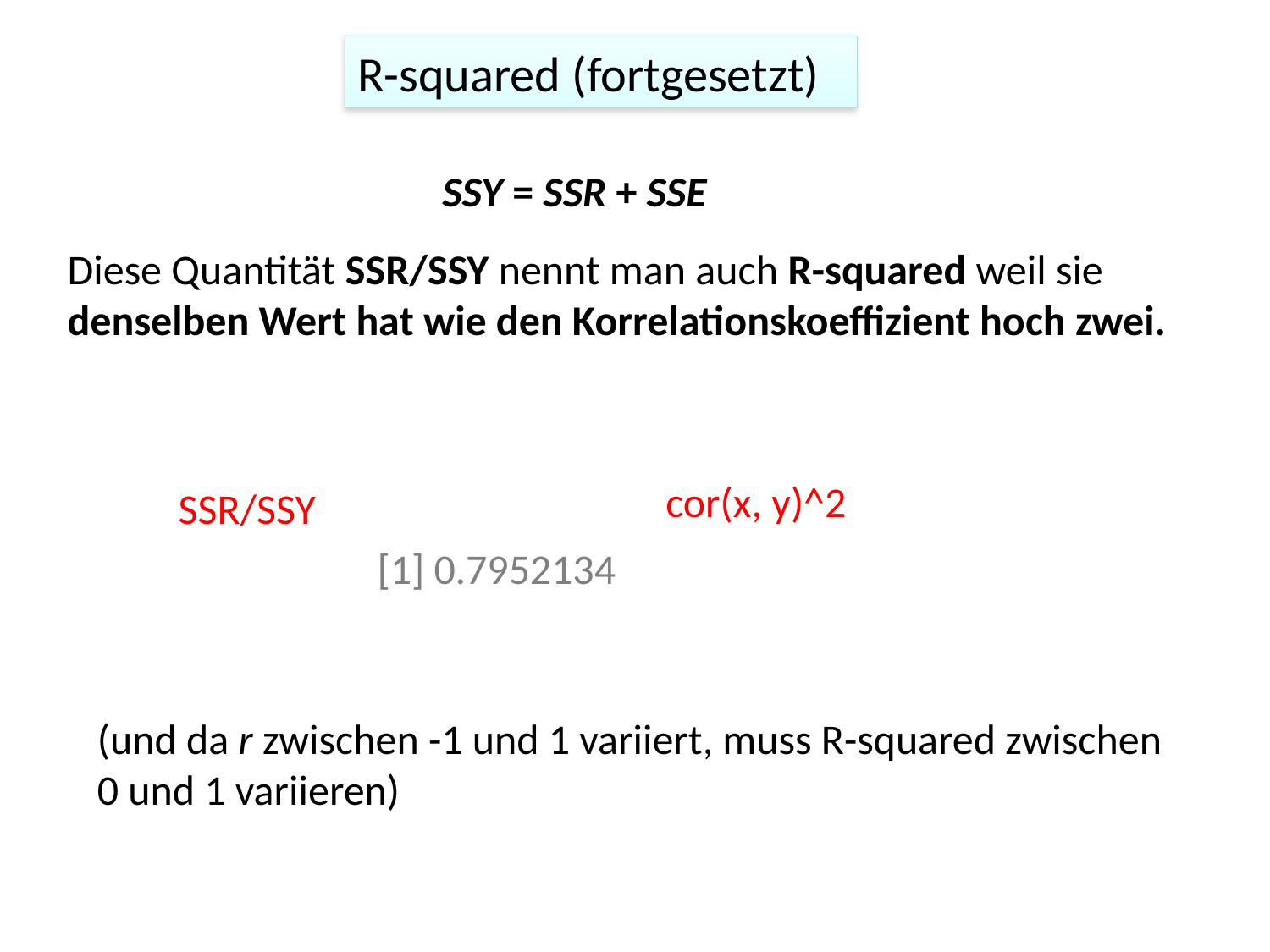

R-squared (fortgesetzt)
SSY = SSR + SSE
Diese Quantität SSR/SSY nennt man auch R-squared weil sie denselben Wert hat wie den Korrelationskoeffizient hoch zwei.
cor(x, y)^2
SSR/SSY
[1] 0.7952134
(und da r zwischen -1 und 1 variiert, muss R-squared zwischen 0 und 1 variieren)